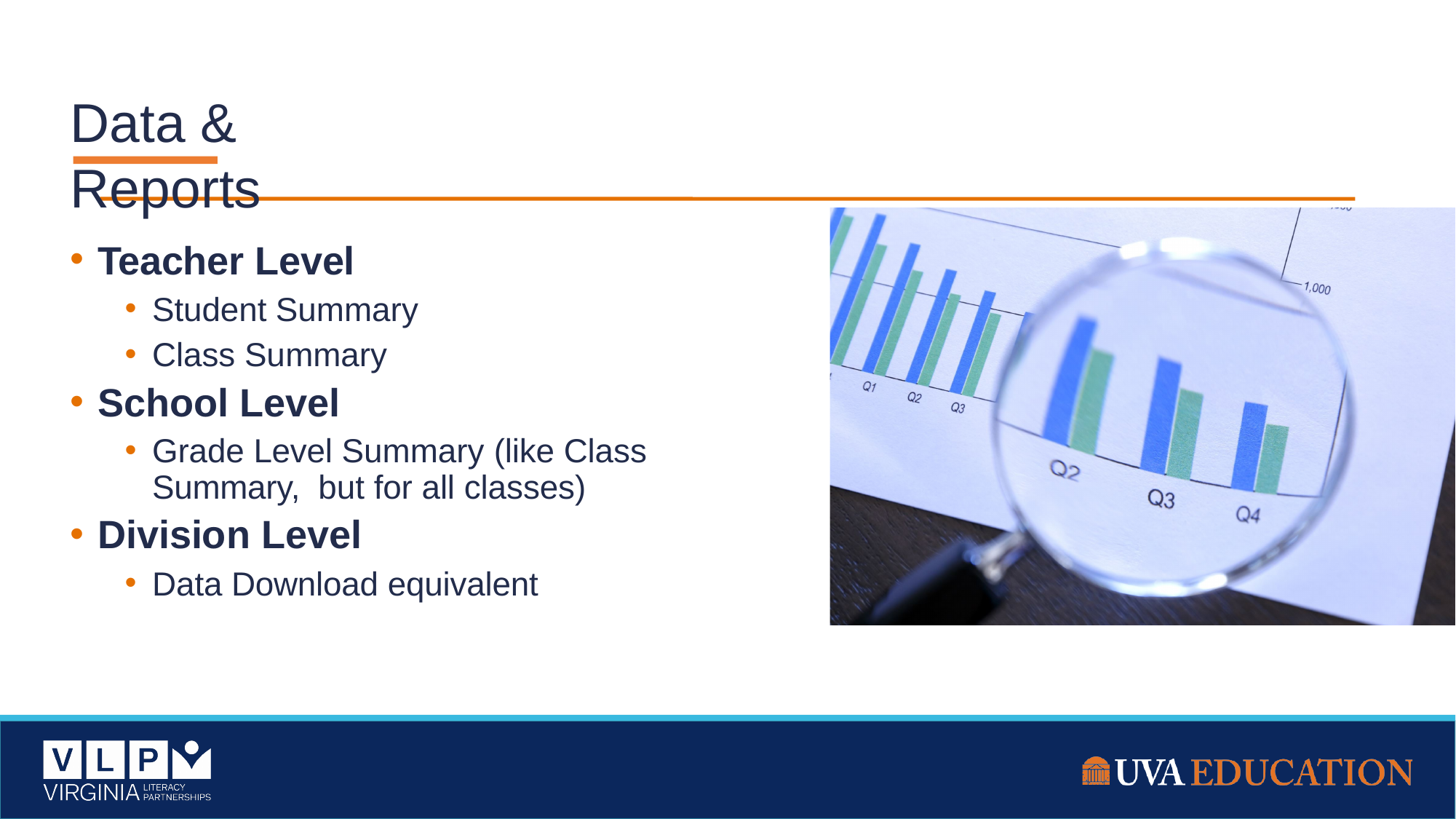

# Data & Reports

Teacher Level
Student Summary
Class Summary
School Level
Grade Level Summary (like Class Summary,  but for all classes)
Division Level
Data Download equivalent